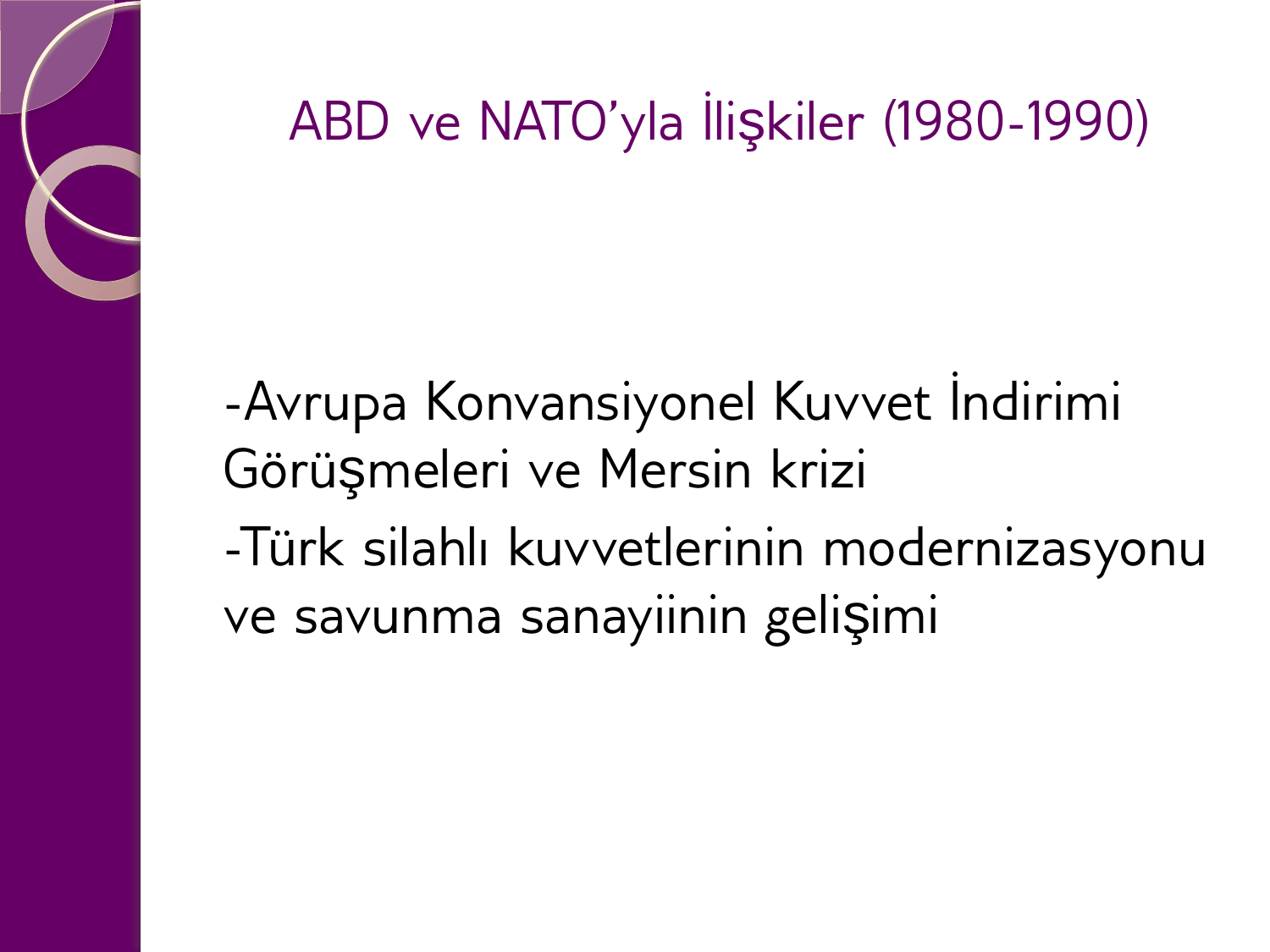

# ABD ve NATO’yla İlişkiler (1980-1990)

-Avrupa Konvansiyonel Kuvvet İndirimi Görüşmeleri ve Mersin krizi
-Türk silahlı kuvvetlerinin modernizasyonu ve savunma sanayiinin gelişimi